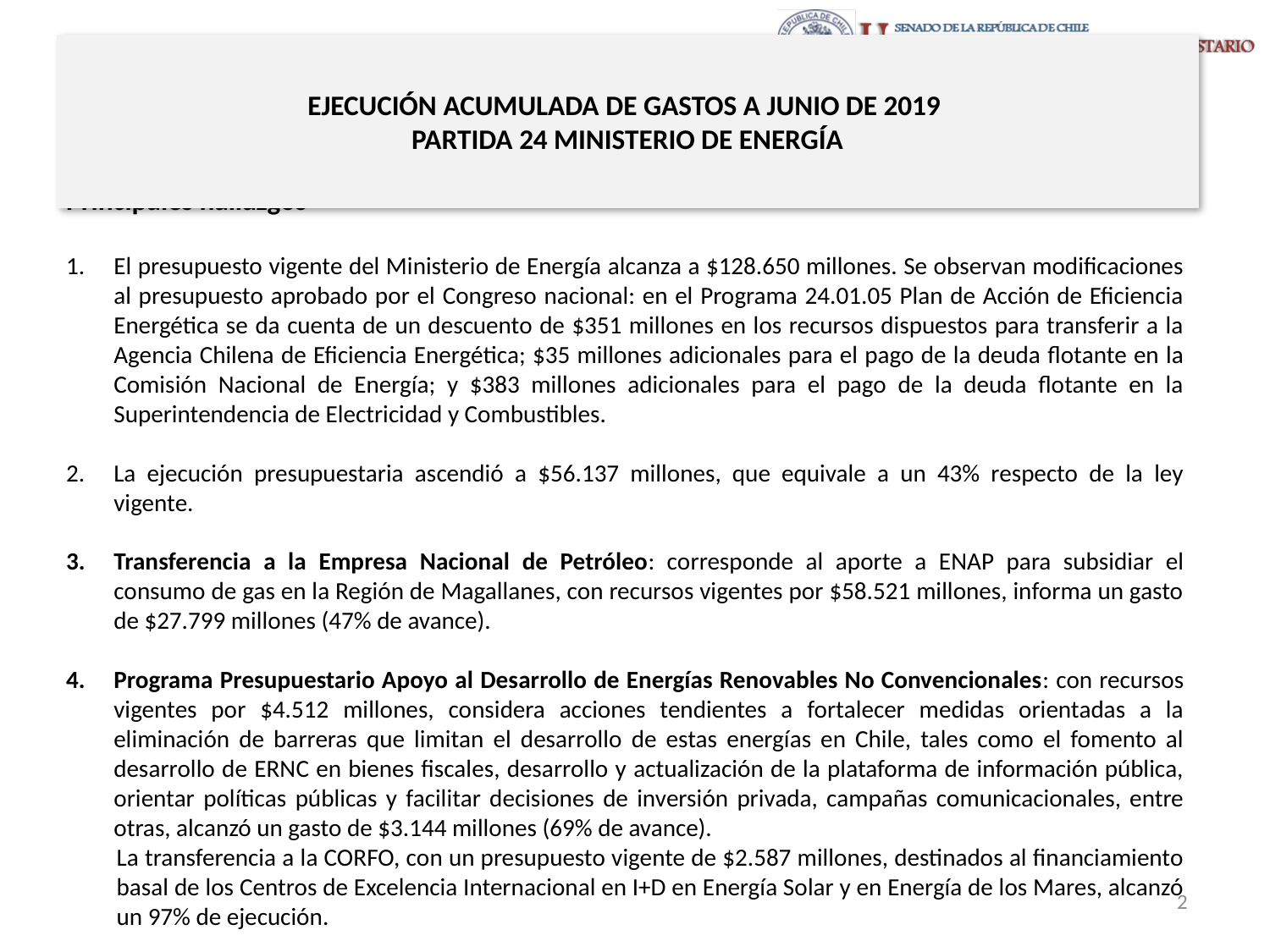

# EJECUCIÓN ACUMULADA DE GASTOS A JUNIO DE 2019 PARTIDA 24 MINISTERIO DE ENERGÍA
Principales hallazgos

El presupuesto vigente del Ministerio de Energía alcanza a $128.650 millones. Se observan modificaciones al presupuesto aprobado por el Congreso nacional: en el Programa 24.01.05 Plan de Acción de Eficiencia Energética se da cuenta de un descuento de $351 millones en los recursos dispuestos para transferir a la Agencia Chilena de Eficiencia Energética; $35 millones adicionales para el pago de la deuda flotante en la Comisión Nacional de Energía; y $383 millones adicionales para el pago de la deuda flotante en la Superintendencia de Electricidad y Combustibles.

La ejecución presupuestaria ascendió a $56.137 millones, que equivale a un 43% respecto de la ley vigente.

Transferencia a la Empresa Nacional de Petróleo: corresponde al aporte a ENAP para subsidiar el consumo de gas en la Región de Magallanes, con recursos vigentes por $58.521 millones, informa un gasto de $27.799 millones (47% de avance).

Programa Presupuestario Apoyo al Desarrollo de Energías Renovables No Convencionales: con recursos vigentes por $4.512 millones, considera acciones tendientes a fortalecer medidas orientadas a la eliminación de barreras que limitan el desarrollo de estas energías en Chile, tales como el fomento al desarrollo de ERNC en bienes fiscales, desarrollo y actualización de la plataforma de información pública, orientar políticas públicas y facilitar decisiones de inversión privada, campañas comunicacionales, entre otras, alcanzó un gasto de $3.144 millones (69% de avance).
La transferencia a la CORFO, con un presupuesto vigente de $2.587 millones, destinados al financiamiento basal de los Centros de Excelencia Internacional en I+D en Energía Solar y en Energía de los Mares, alcanzó un 97% de ejecución.

2